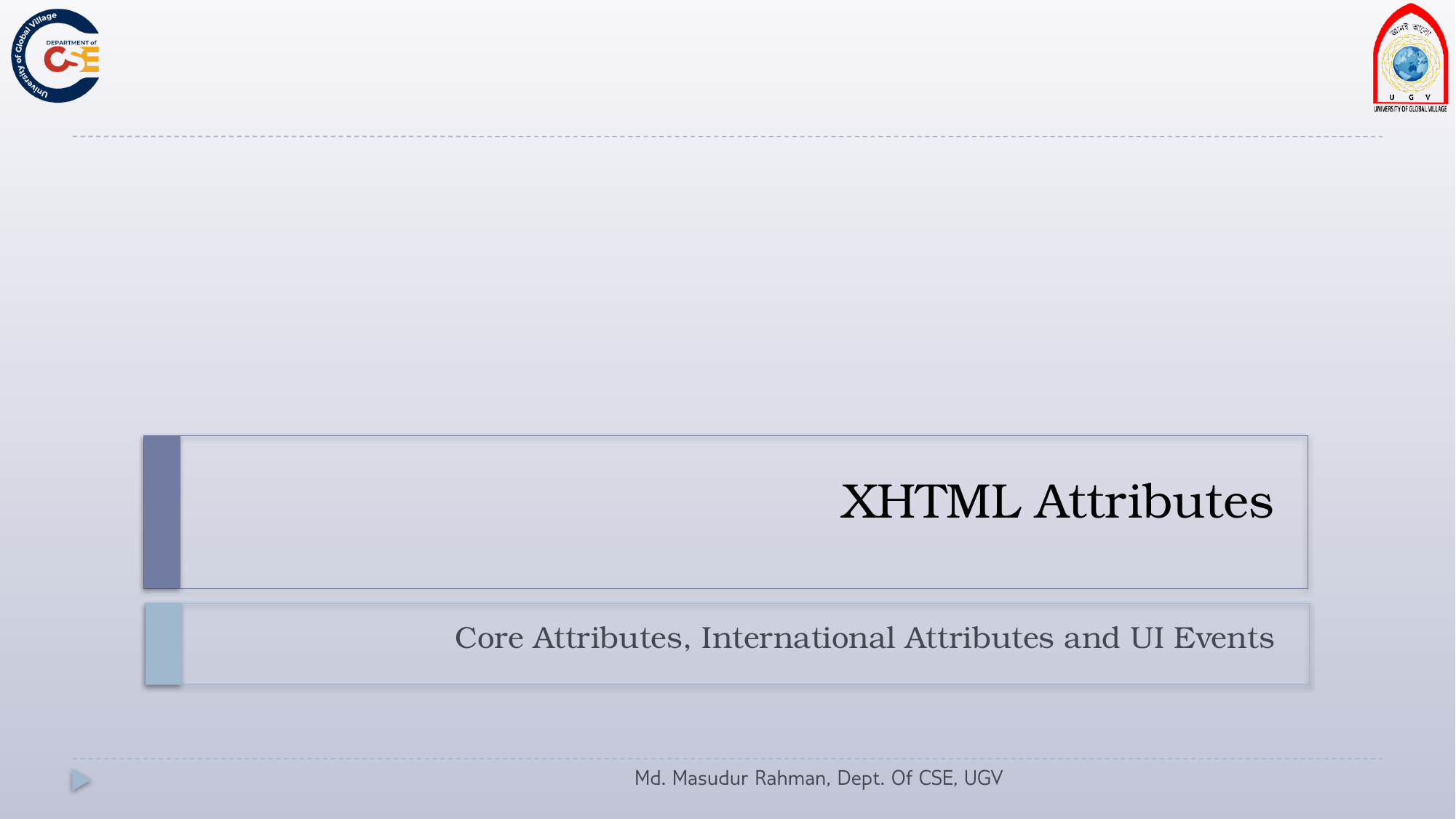

# XHTML Attributes
Core Attributes, International Attributes and UI Events
Md. Masudur Rahman, Dept. Of CSE, UGV